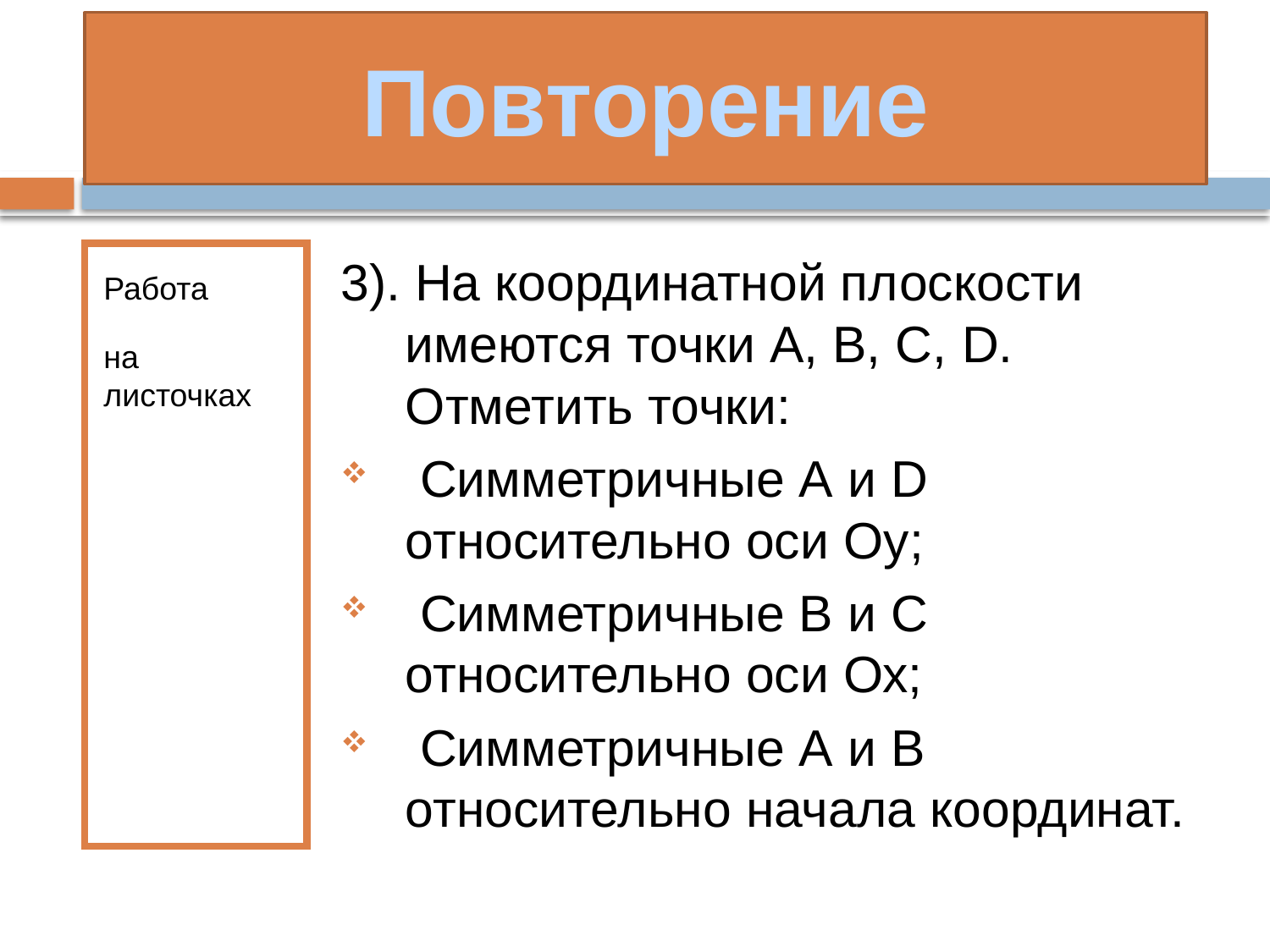

# Повторение
Работа
на листочках
3). На координатной плоскости имеются точки А, В, С, D. Отметить точки:
 Симметричные А и D относительно оси Оy;
 Симметричные В и С относительно оси Ох;
 Симметричные А и В относительно начала координат.